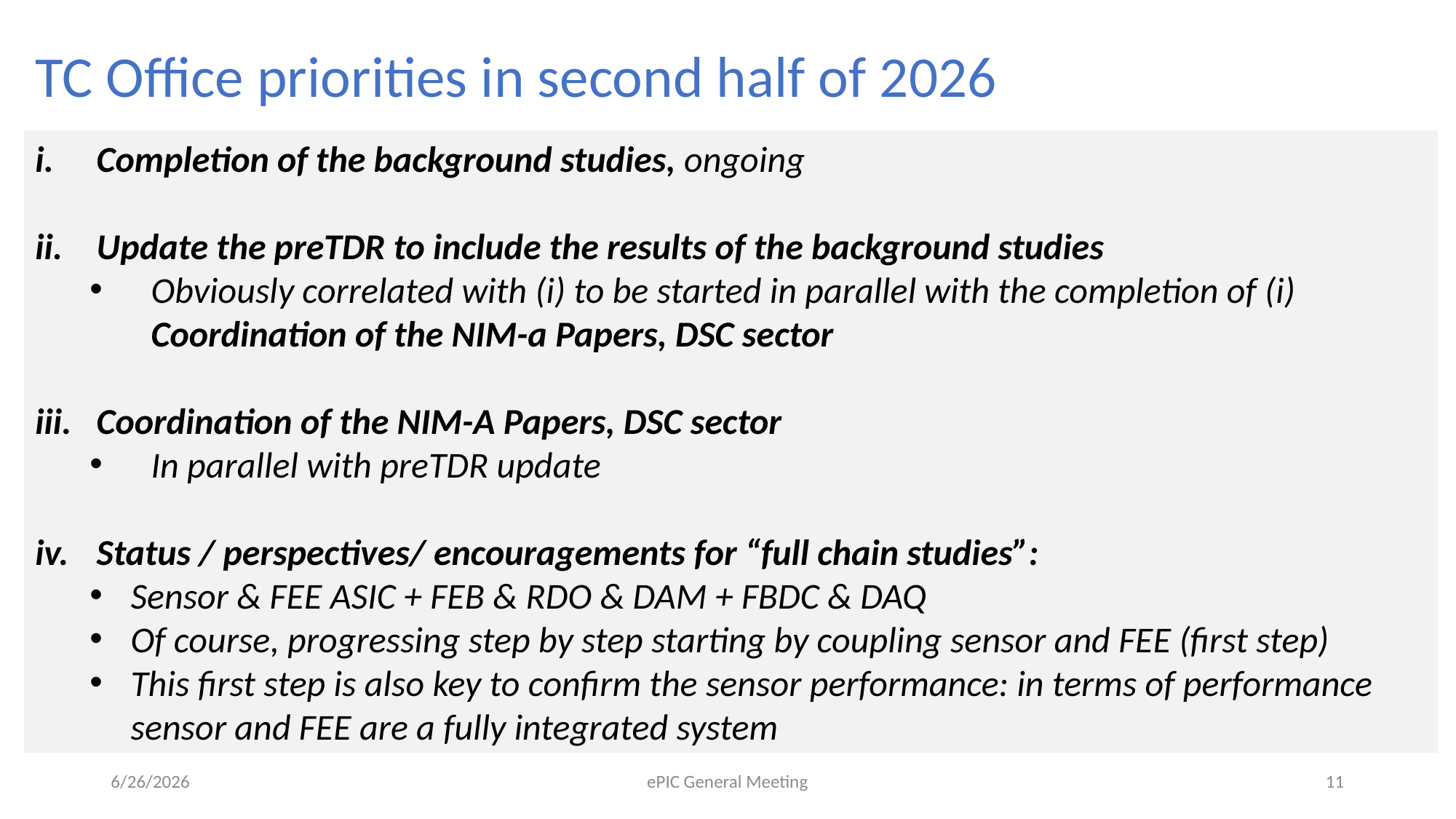

# TC Office priorities in second half of 2026
Completion of the background studies, ongoing

Update the preTDR to include the results of the background studies
Obviously correlated with (i) to be started in parallel with the completion of (i) Coordination of the NIM-a Papers, DSC sector

Coordination of the NIM-A Papers, DSC sector
In parallel with preTDR update

Status / perspectives/ encouragements for “full chain studies”:
Sensor & FEE ASIC + FEB & RDO & DAM + FBDC & DAQ
Of course, progressing step by step starting by coupling sensor and FEE (first step)
This first step is also key to confirm the sensor performance: in terms of performance sensor and FEE are a fully integrated system
6/26/2026
ePIC General Meeting
11